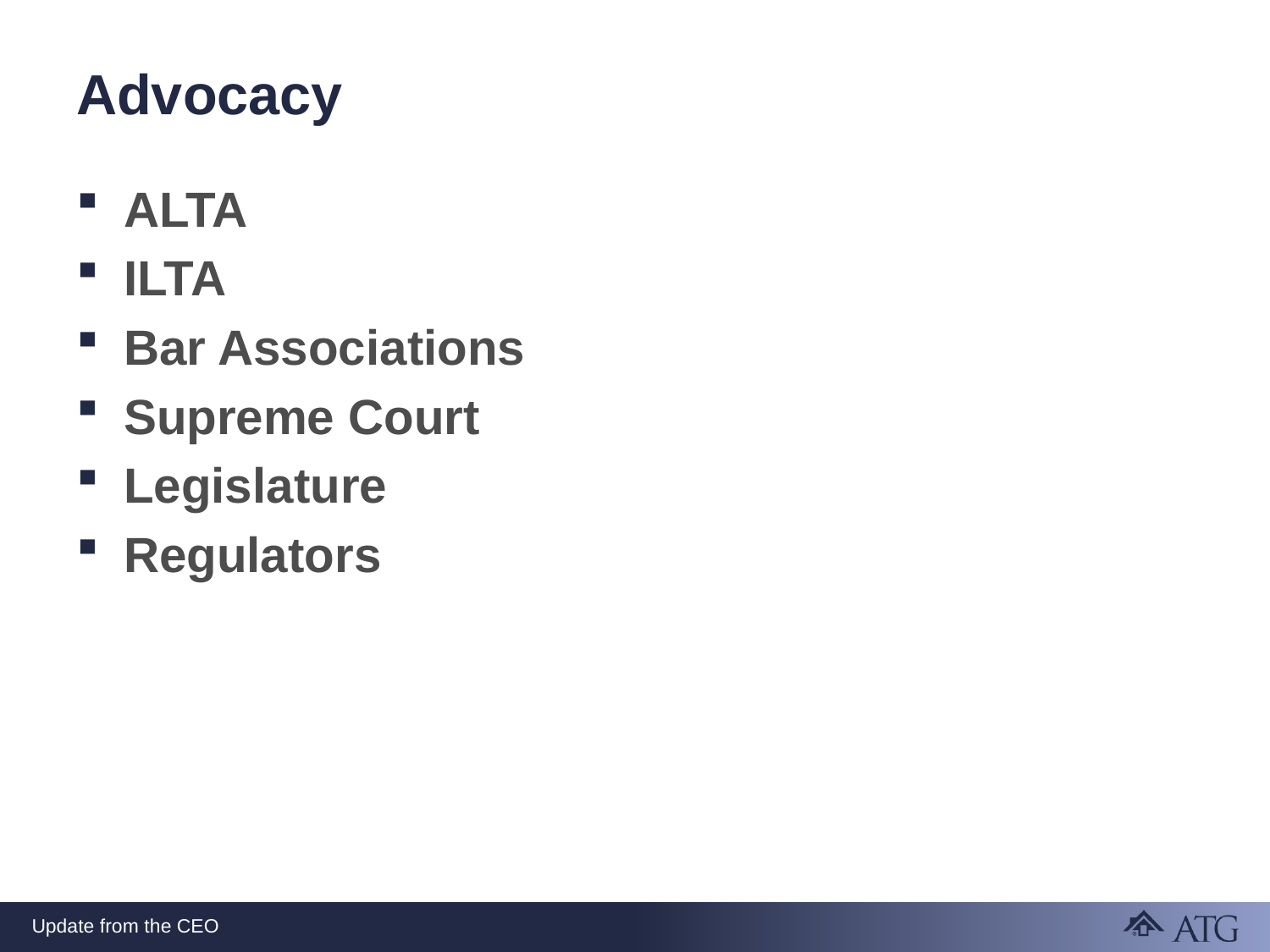

# Advocacy
ALTA
ILTA
Bar Associations
Supreme Court
Legislature
Regulators